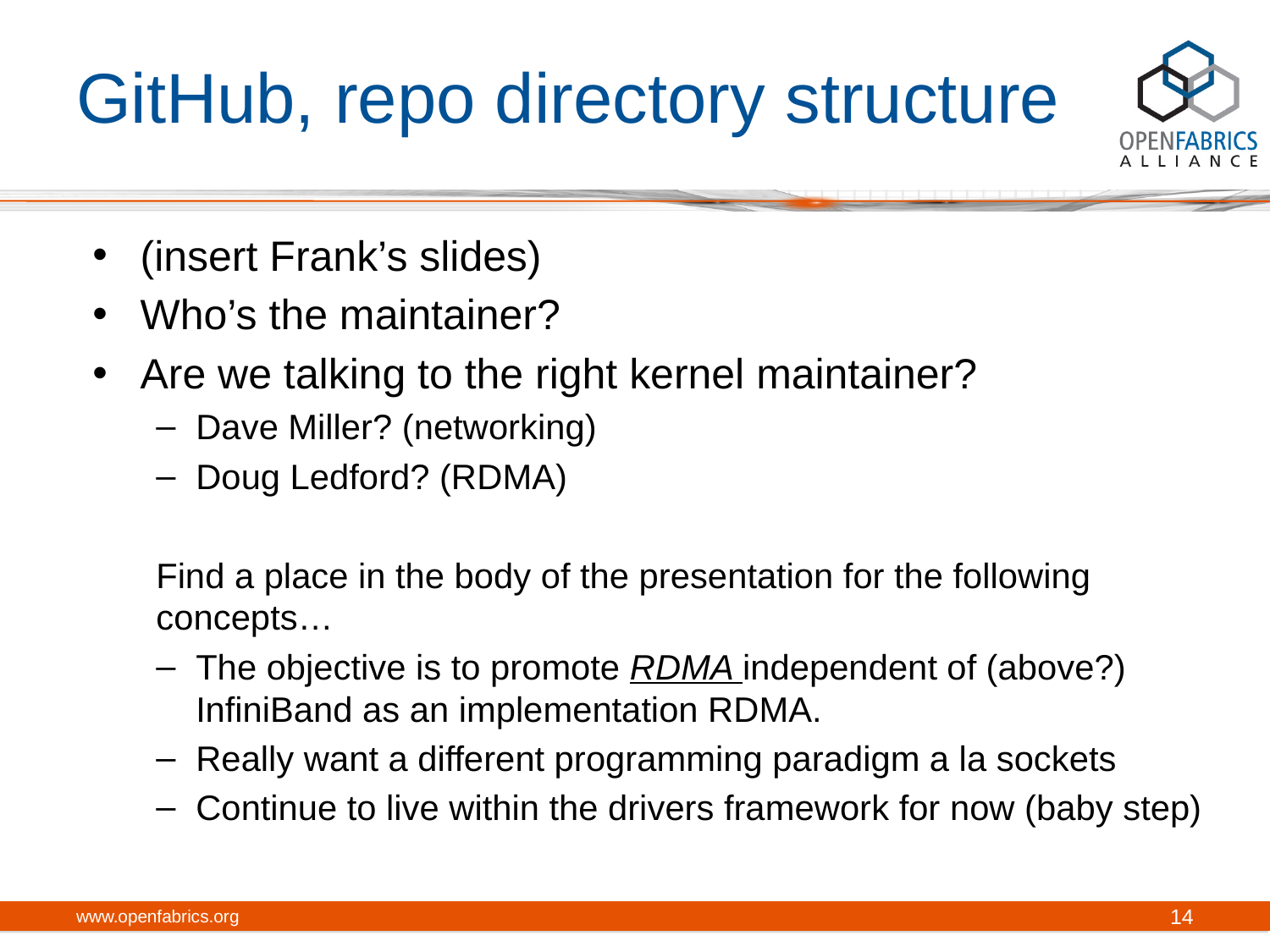

# GitHub, repo directory structure
(insert Frank’s slides)
Who’s the maintainer?
Are we talking to the right kernel maintainer?
Dave Miller? (networking)
Doug Ledford? (RDMA)

Find a place in the body of the presentation for the following concepts…
The objective is to promote RDMA independent of (above?) InfiniBand as an implementation RDMA.
Really want a different programming paradigm a la sockets
Continue to live within the drivers framework for now (baby step)

www.openfabrics.org
14